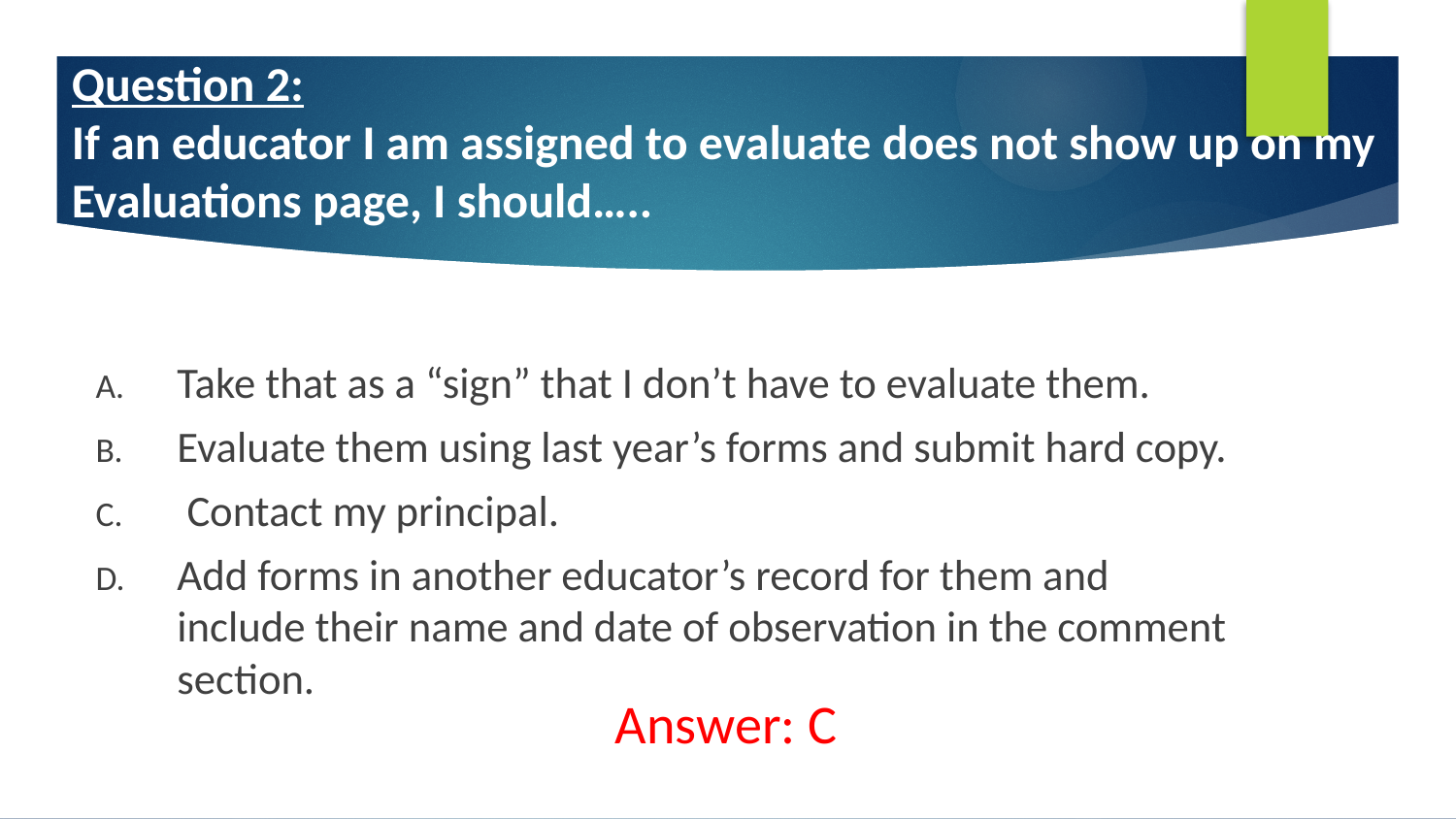

# Question 2: If an educator I am assigned to evaluate does not show up on my Evaluations page, I should…..

Take that as a “sign” that I don’t have to evaluate them.
Evaluate them using last year’s forms and submit hard copy.
 Contact my principal.
Add forms in another educator’s record for them and include their name and date of observation in the comment section.

Answer: C